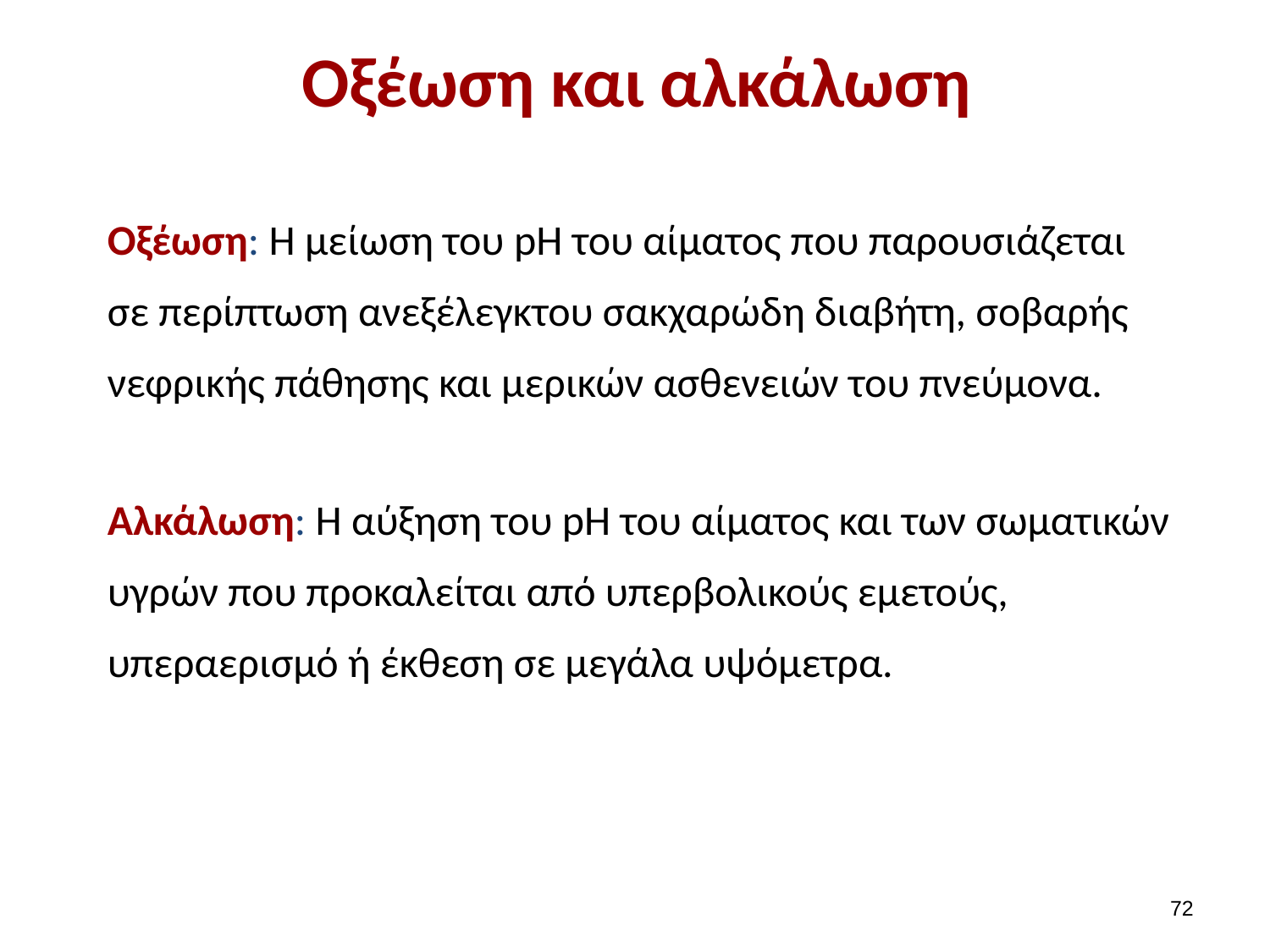

# Οξέωση και αλκάλωση
Οξέωση: Η μείωση του pH του αίματος που παρουσιάζεται σε περίπτωση ανεξέλεγκτου σακχαρώδη διαβήτη, σοβαρής νεφρικής πάθησης και μερικών ασθενειών του πνεύμονα.
Αλκάλωση: Η αύξηση του pH του αίματος και των σωματικών υγρών που προκαλείται από υπερβολικούς εμετούς, υπεραερισμό ή έκθεση σε μεγάλα υψόμετρα.
72